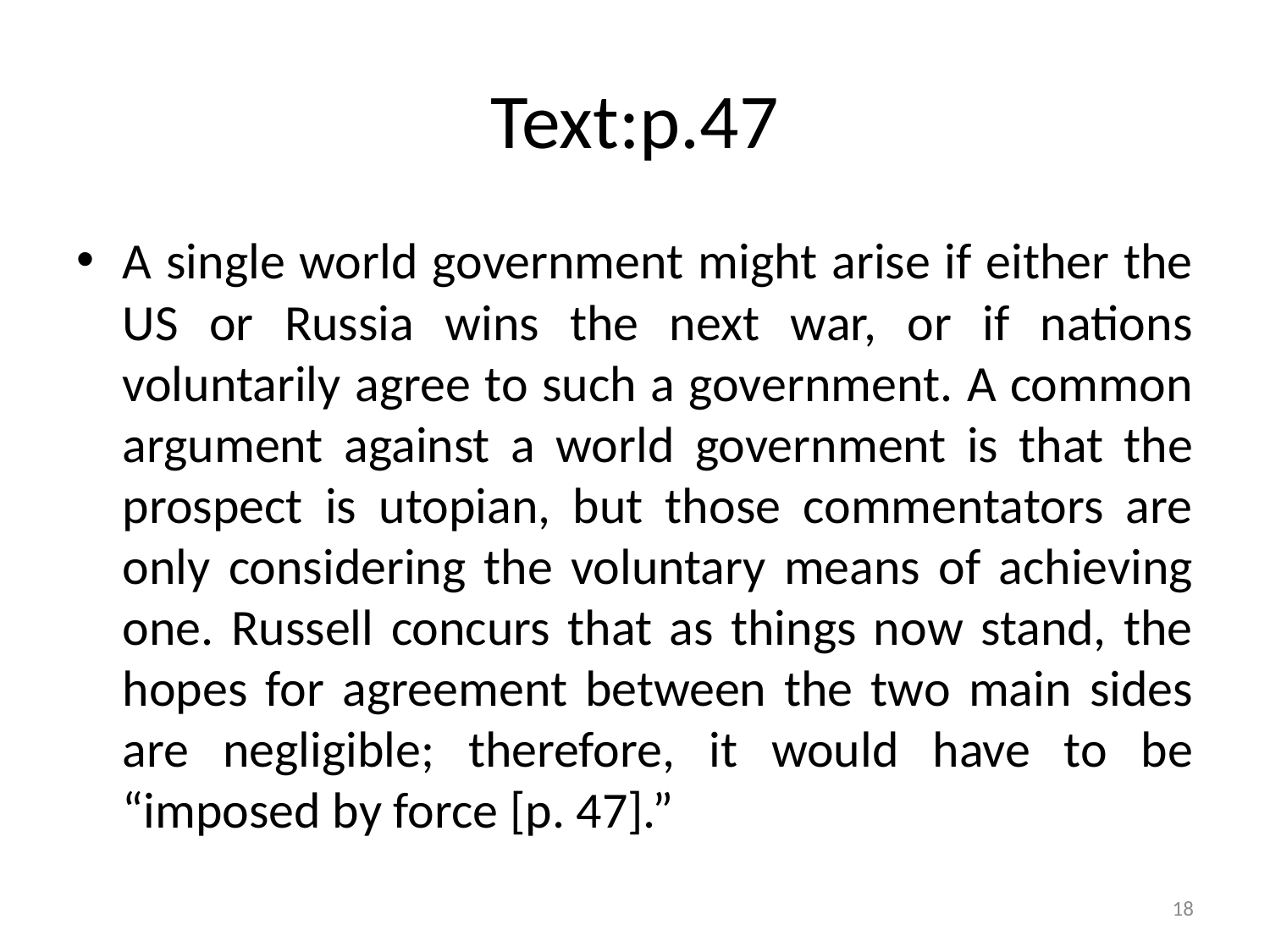

# Text:p.47
A single world government might arise if either the US or Russia wins the next war, or if nations voluntarily agree to such a government. A common argument against a world government is that the prospect is utopian, but those commentators are only considering the voluntary means of achieving one. Russell concurs that as things now stand, the hopes for agreement between the two main sides are negligible; therefore, it would have to be “imposed by force [p. 47].”
18